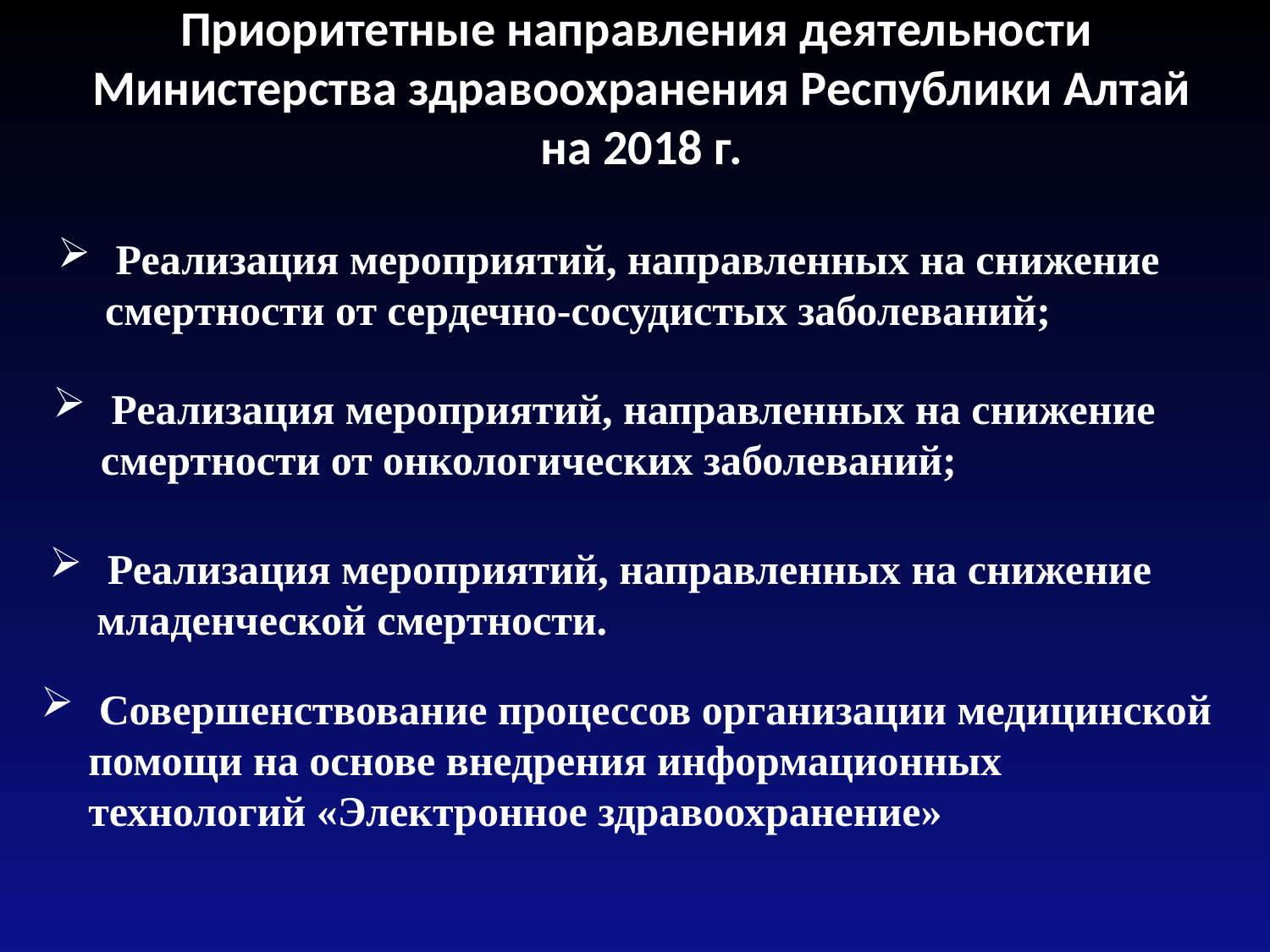

Приоритетные направления деятельности
Министерства здравоохранения Республики Алтай
на 2018 г.
 Реализация мероприятий, направленных на снижение смертности от сердечно-сосудистых заболеваний;
 Реализация мероприятий, направленных на снижение смертности от онкологических заболеваний;
 Реализация мероприятий, направленных на снижение младенческой смертности.
 Совершенствование процессов организации медицинской помощи на основе внедрения информационных технологий «Электронное здравоохранение»